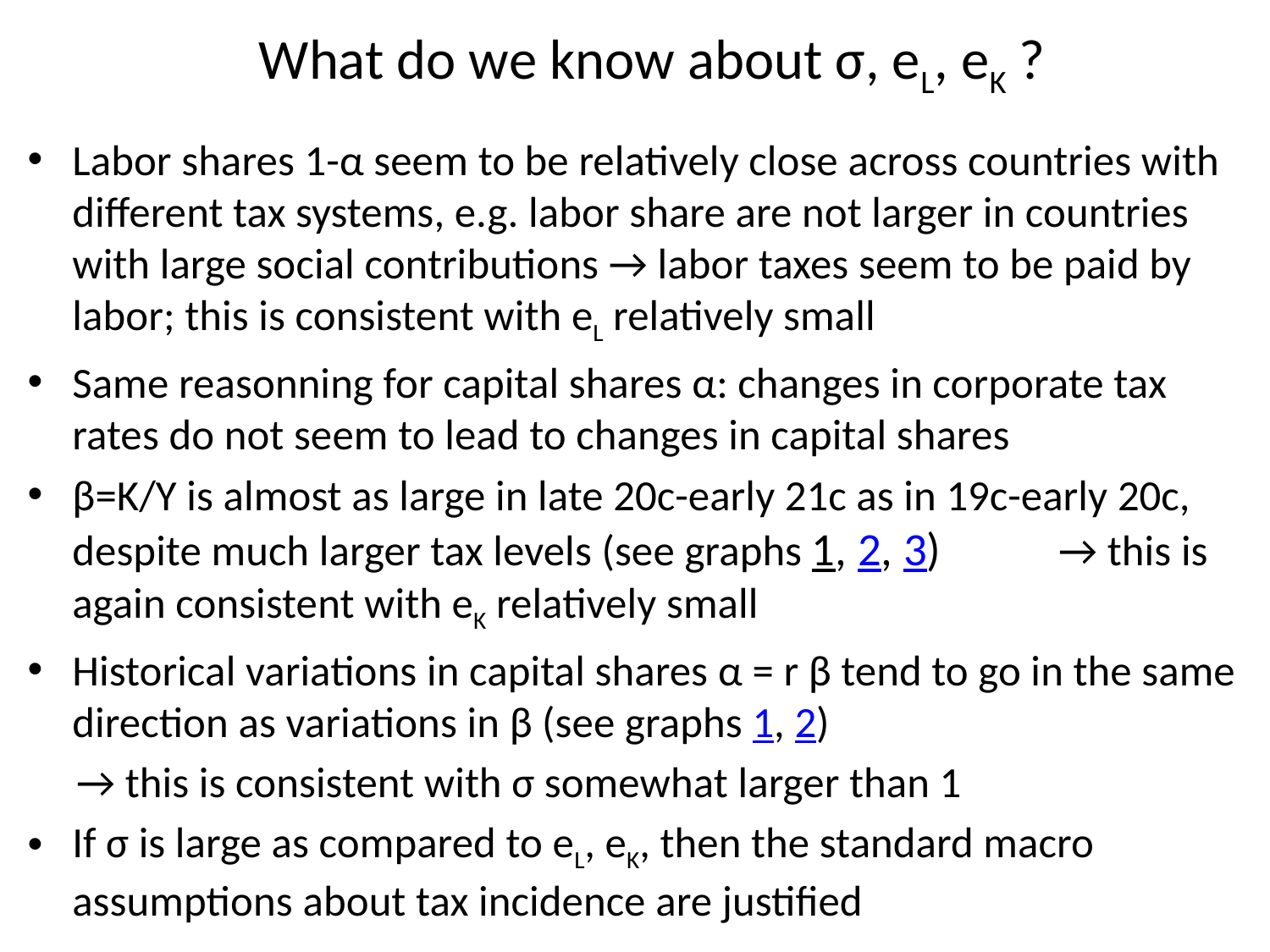

# What do we know about σ, eL, eK ?
Labor shares 1-α seem to be relatively close across countries with different tax systems, e.g. labor share are not larger in countries with large social contributions → labor taxes seem to be paid by labor; this is consistent with eL relatively small
Same reasonning for capital shares α: changes in corporate tax rates do not seem to lead to changes in capital shares
β=K/Y is almost as large in late 20c-early 21c as in 19c-early 20c, despite much larger tax levels (see graphs 1, 2, 3)            → this is again consistent with eK relatively small
Historical variations in capital shares α = r β tend to go in the same direction as variations in β (see graphs 1, 2)
     → this is consistent with σ somewhat larger than 1
If σ is large as compared to eL, eK, then the standard macro assumptions about tax incidence are justified